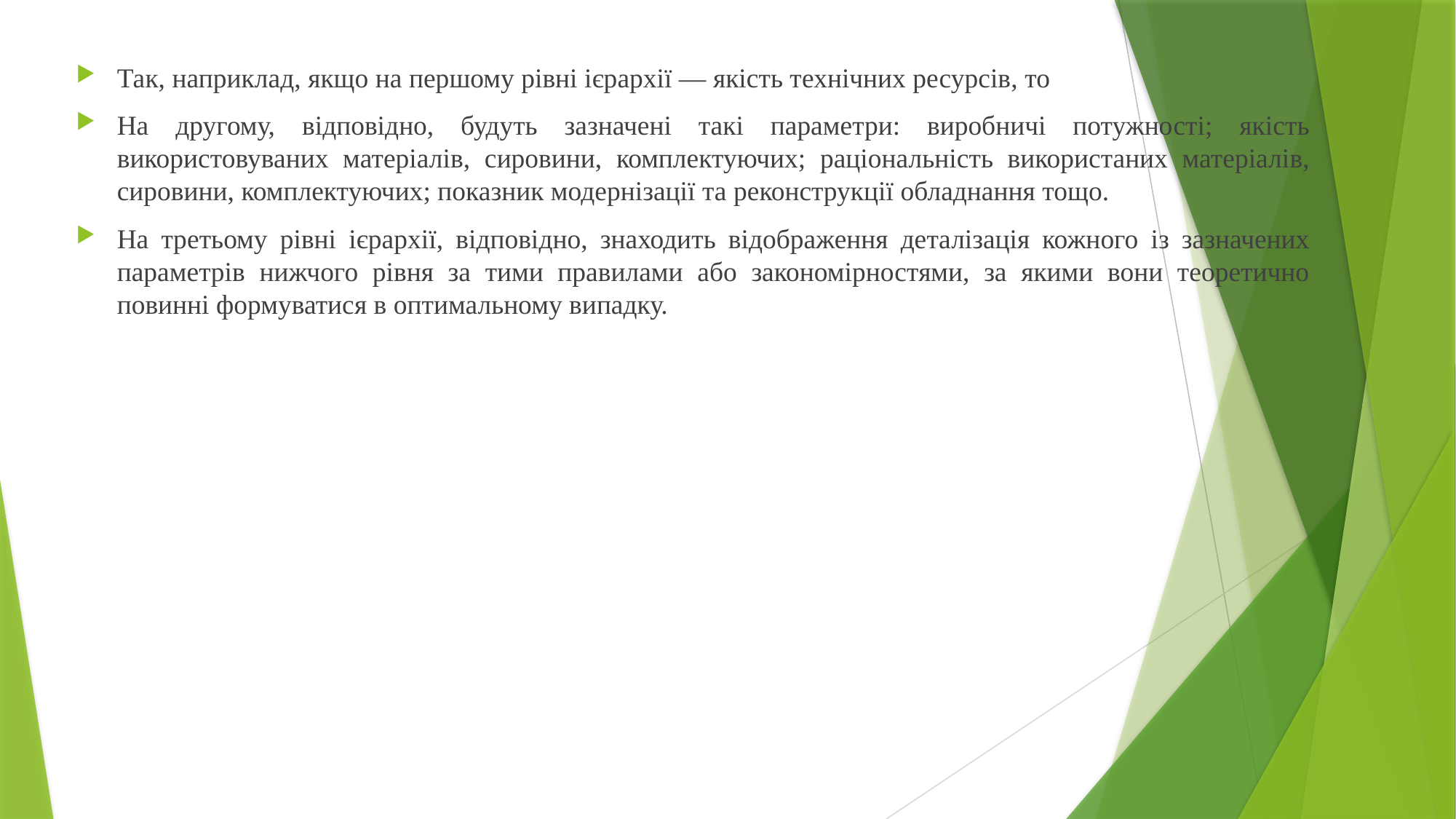

Так, наприклад, якщо на першому рівні ієрархії — якість технічних ресурсів, то
На другому, відповідно, будуть зазначені такі параметри: виробничі потужності; якість використовуваних матеріалів, сировини, комплектуючих; раціональність використаних матеріалів, сировини, комплектуючих; показник модернізації та реконструкції обладнання тощо.
На третьому рівні ієрархії, відповідно, знаходить відображення деталізація кожного із зазначених параметрів нижчого рівня за тими правилами або закономірностями, за якими вони теоретично повинні формуватися в оптимальному випадку.